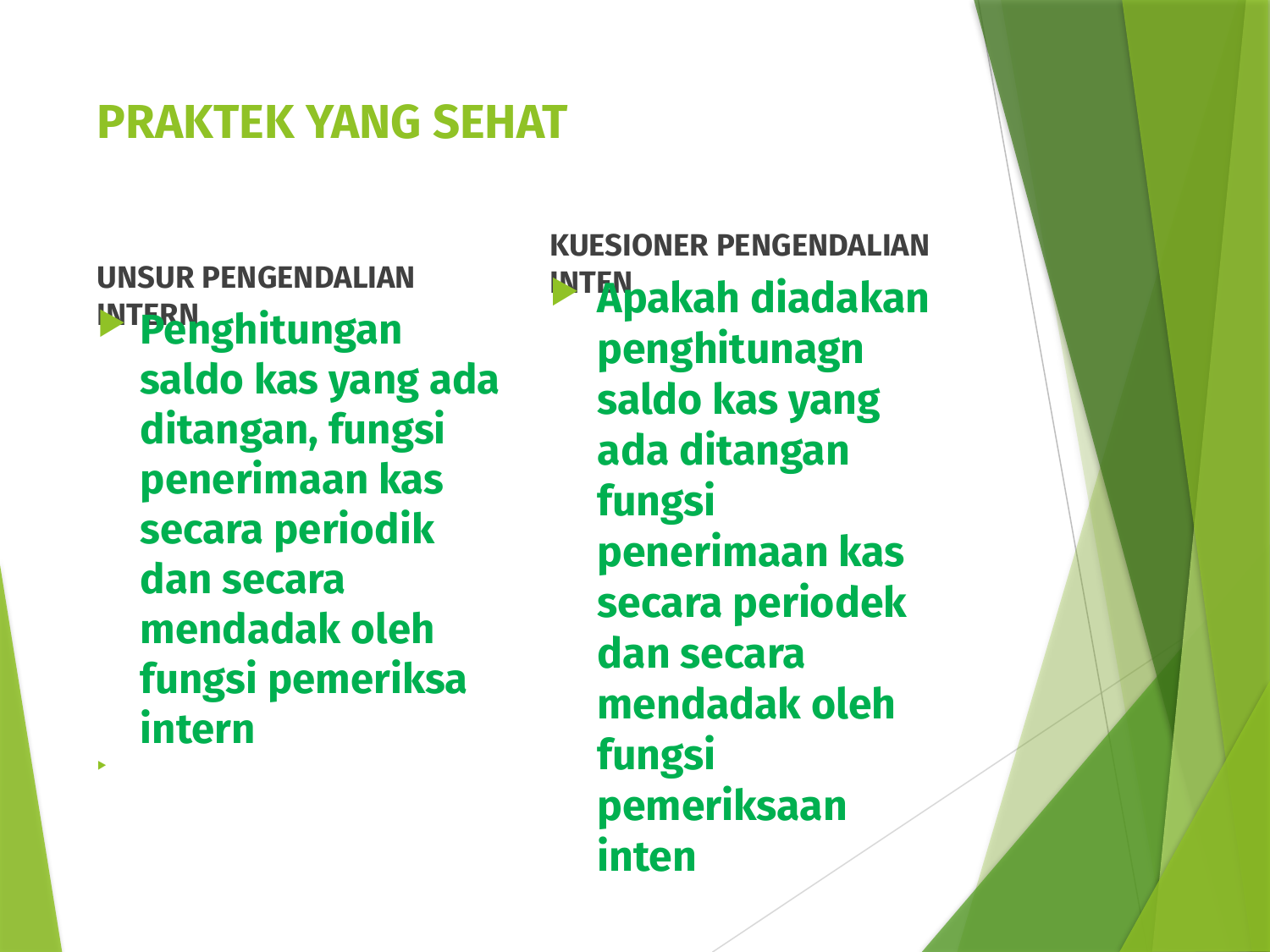

# PRAKTEK YANG SEHAT

KUESIONER PENGENDALIAN INTEN

UNSUR PENGENDALIAN INTERN

Apakah diadakan penghitunagn saldo kas yang ada ditangan fungsi penerimaan kas secara periodek dan secara mendadak oleh fungsi pemeriksaan inten
Penghitungan saldo kas yang ada ditangan, fungsi penerimaan kas secara periodik dan secara mendadak oleh fungsi pemeriksa intern